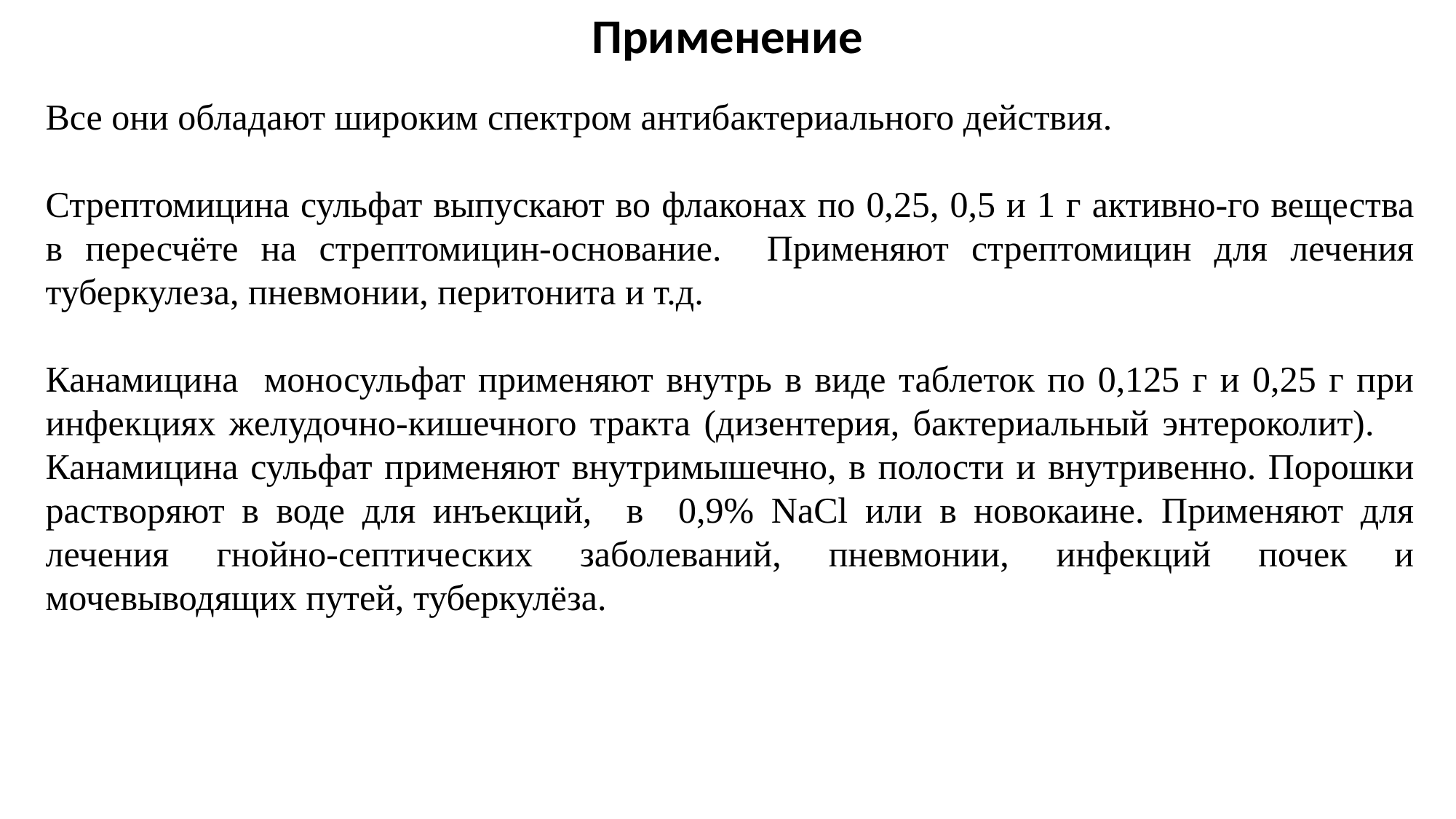

Применение
Все они обладают широким спектром антибактериального действия.

Стрептомицина сульфат выпускают во флаконах по 0,25, 0,5 и 1 г активно-го вещества в пересчёте на стрептомицин-основание.  Применяют стрептомицин для лечения туберкулеза, пневмонии, перитонита и т.д.

Канамицина  моносульфат применяют внутрь в виде таблеток по 0,125 г и 0,25 г при инфекциях желудочно-кишечного тракта (дизентерия, бактериальный энтероколит).    Канамицина сульфат применяют внутримышечно, в полости и внутривенно. Порошки растворяют в воде для инъекций,  в  0,9% NaCl или в новокаине. Применяют для лечения гнойно-септических заболеваний, пневмонии, инфекций почек и мочевыводящих путей, туберкулёза.